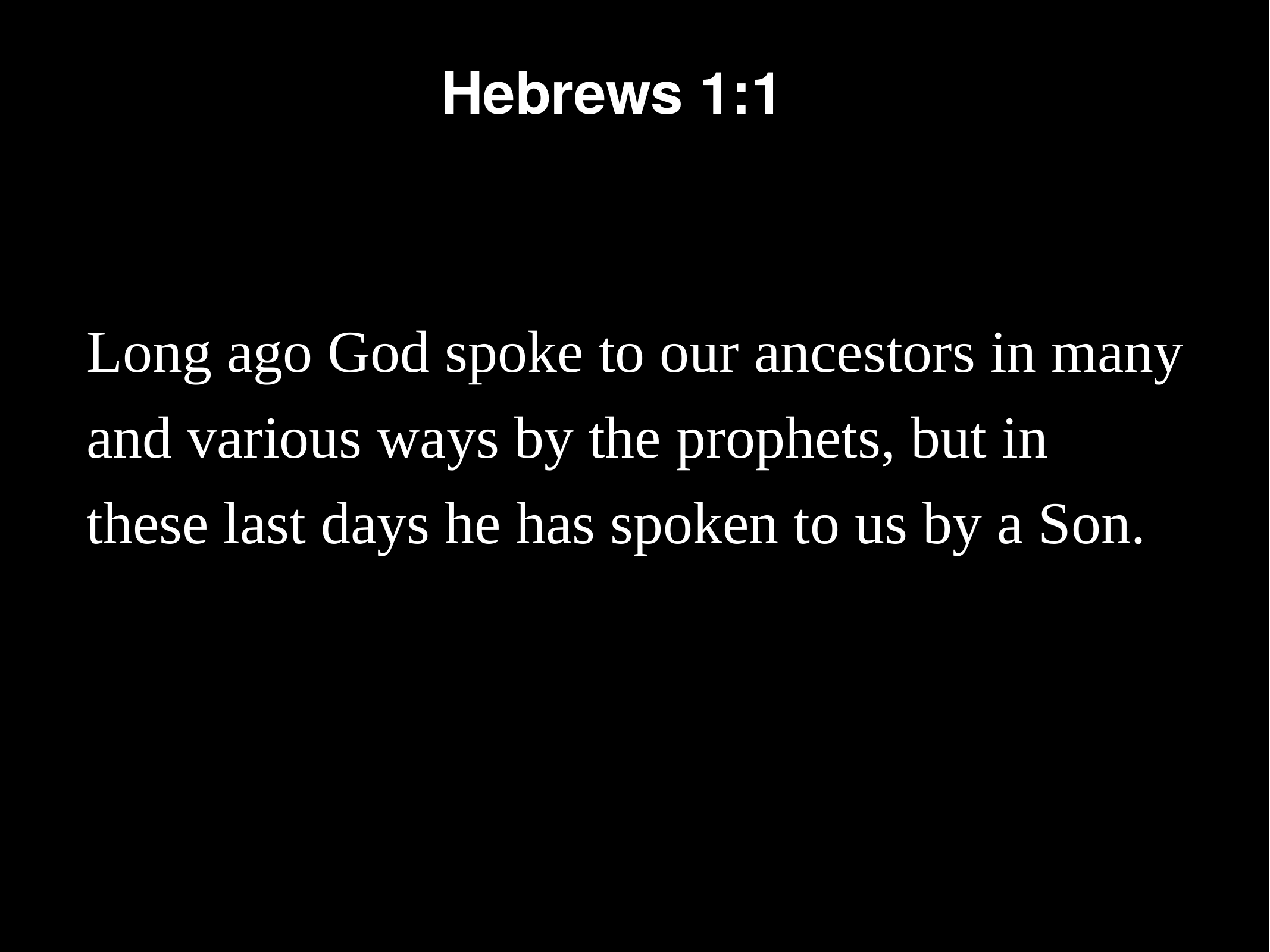

Hebrews 1:1

Long ago God spoke to our ancestors in many and various ways by the prophets, but in these last days he has spoken to us by a Son.